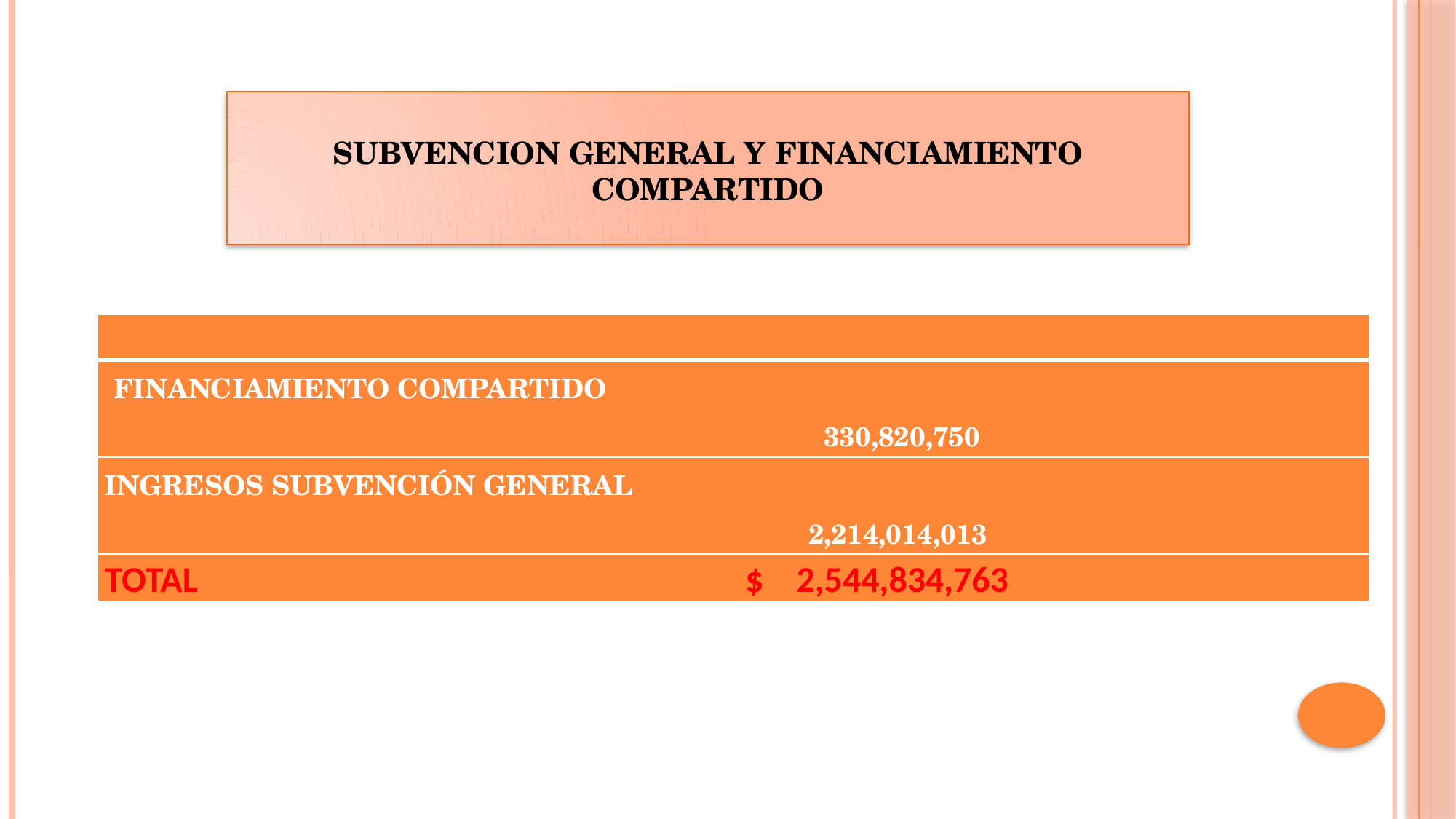

SUBVENCION GENERAL Y FINANCIAMIENTO COMPARTIDO

|  |
| --- |
| FINANCIAMIENTO COMPARTIDO 330,820,750 |
| INGRESOS SUBVENCIÓN GENERAL 2,214,014,013 |
| TOTAL $ 2,544,834,763 |